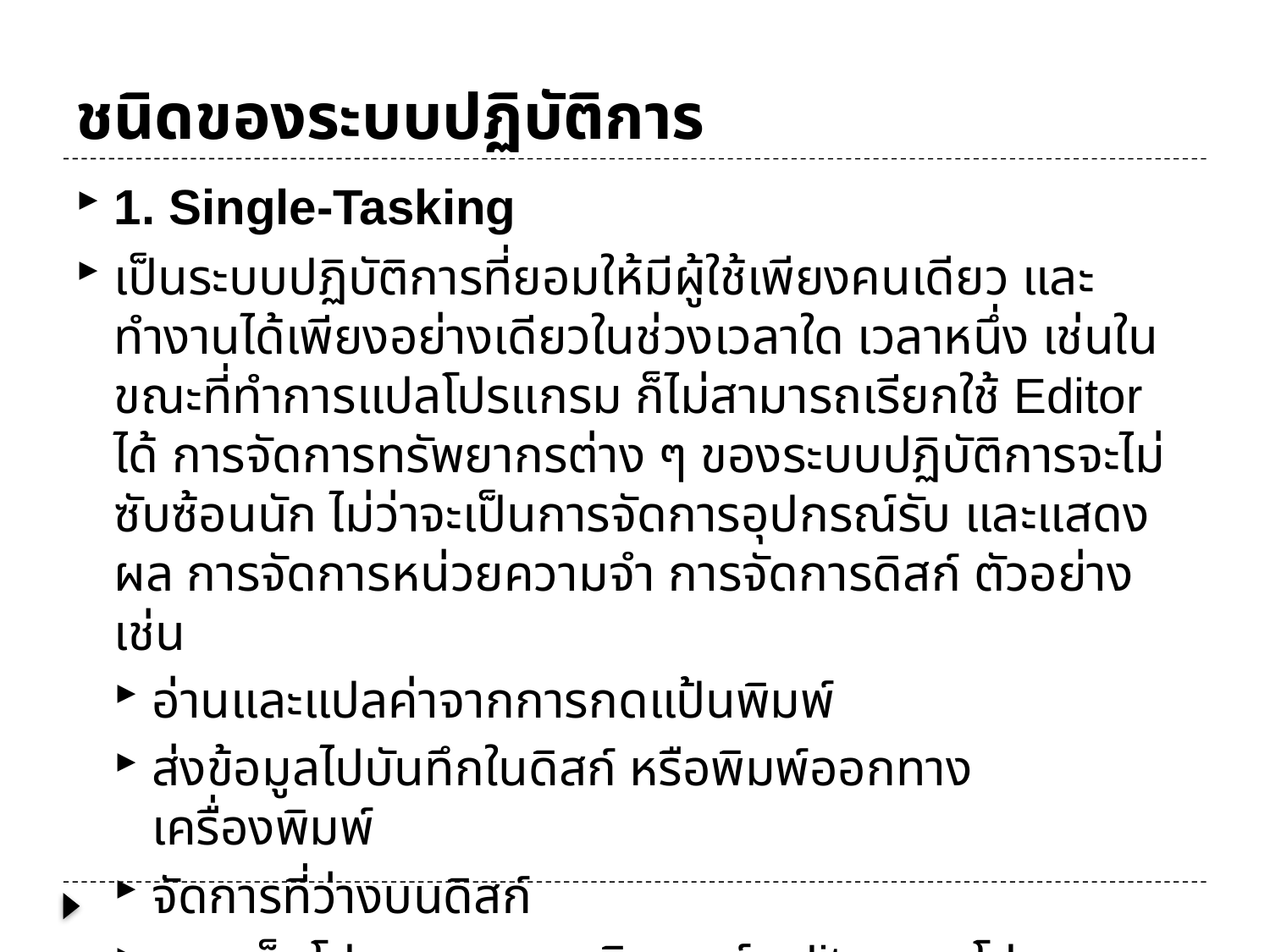

# ชนิดของระบบปฏิบัติการ
1. Single-Tasking
เป็นระบบปฏิบัติการที่ยอมให้มีผู้ใช้เพียงคนเดียว และทำงานได้เพียงอย่างเดียวในช่วงเวลาใด เวลาหนึ่ง เช่นในขณะที่ทำการแปลโปรแกรม ก็ไม่สามารถเรียกใช้ Editor ได้ การจัดการทรัพยากรต่าง ๆ ของระบบปฏิบัติการจะไม่ซับซ้อนนัก ไม่ว่าจะเป็นการจัดการอุปกรณ์รับ และแสดงผล การจัดการหน่วยความจำ การจัดการดิสก์ ตัวอย่างเช่น
อ่านและแปลค่าจากการกดแป้นพิมพ์
ส่งข้อมูลไปบันทึกในดิสก์ หรือพิมพ์ออกทางเครื่องพิมพ์
จัดการที่ว่างบนดิสก์
แยกเก็บโปรแกรม คอมพิวเตอร์ editor และโปรแกรมระบบปฏิบัตการในหน่วยความจำ ตัวอย่างของระบบปฏิบัติการแบบนี้ได้แก่ MS DOS